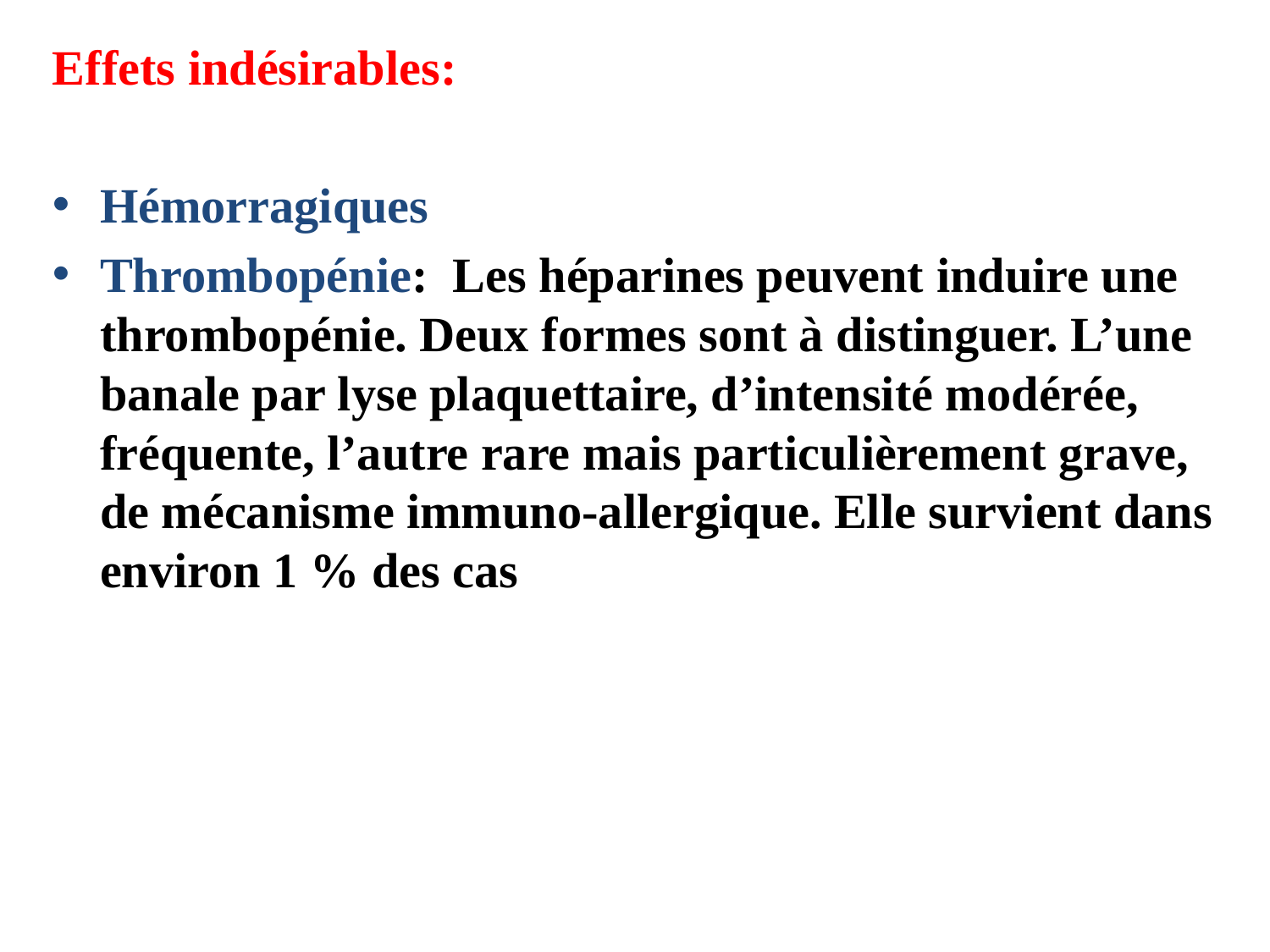

Effets indésirables:

Hémorragiques
Thrombopénie:  Les héparines peuvent induire une thrombopénie. Deux formes sont à distinguer. L’une banale par lyse plaquettaire, d’intensité modérée, fréquente, l’autre rare mais particulièrement grave, de mécanisme immuno-allergique. Elle survient dans environ 1 % des cas